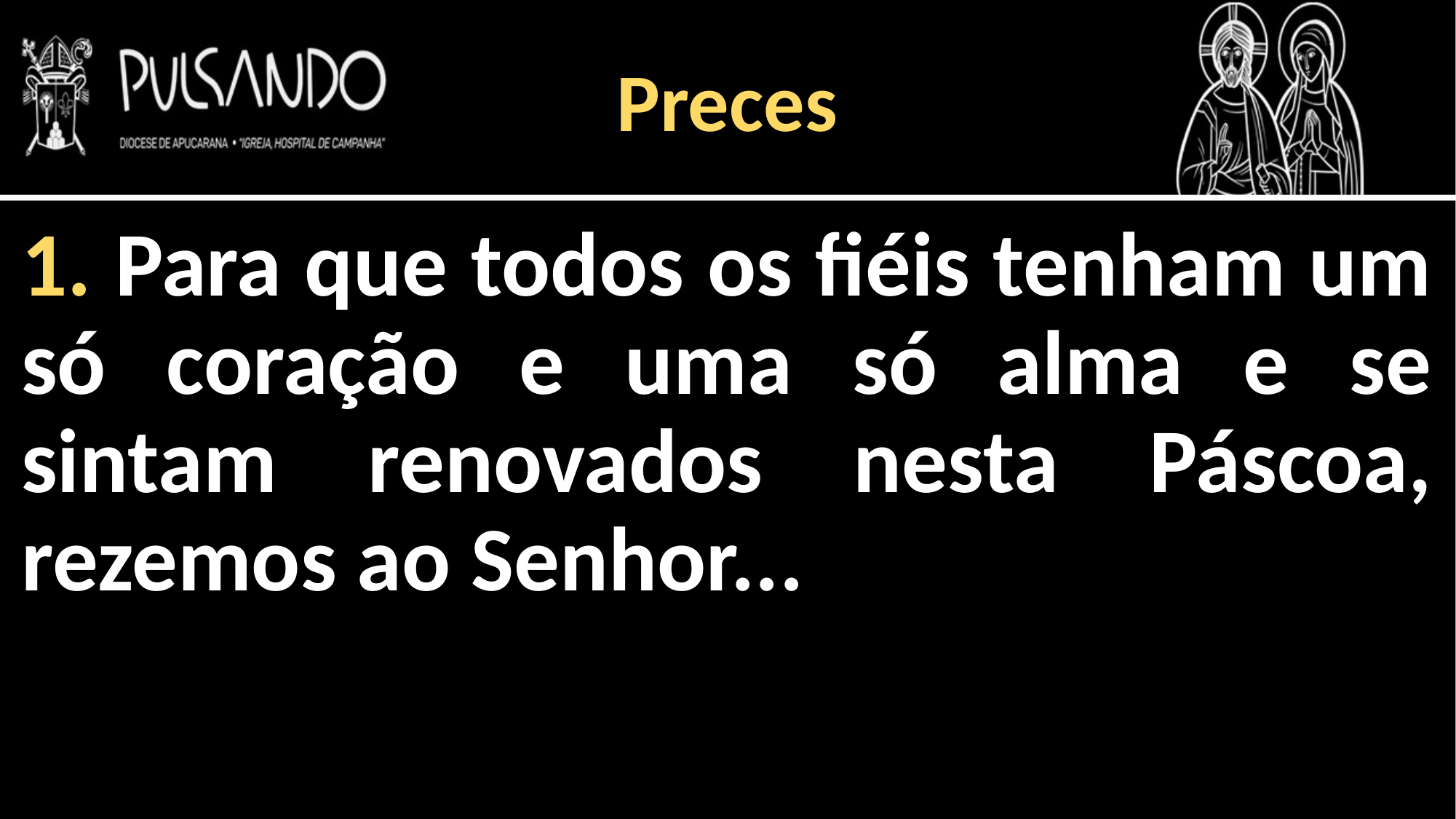

Preces
1. Para que todos os fiéis tenham um só coração e uma só alma e se sintam renovados nesta Páscoa, rezemos ao Senhor...